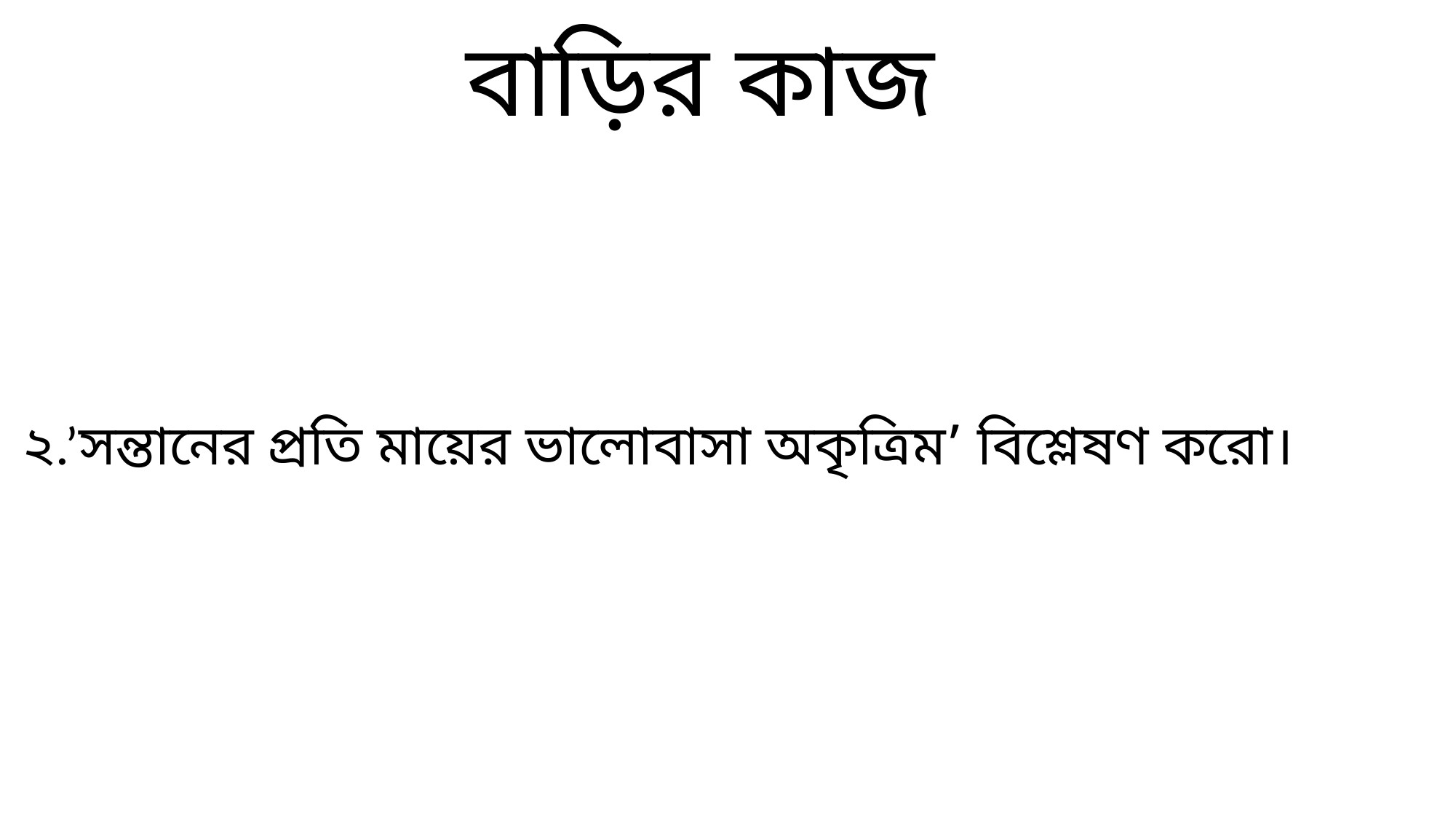

# বাড়ির কাজ

২.’সন্তানের প্রতি মায়ের ভালোবাসা অকৃত্রিম’ বিশ্লেষণ করো।